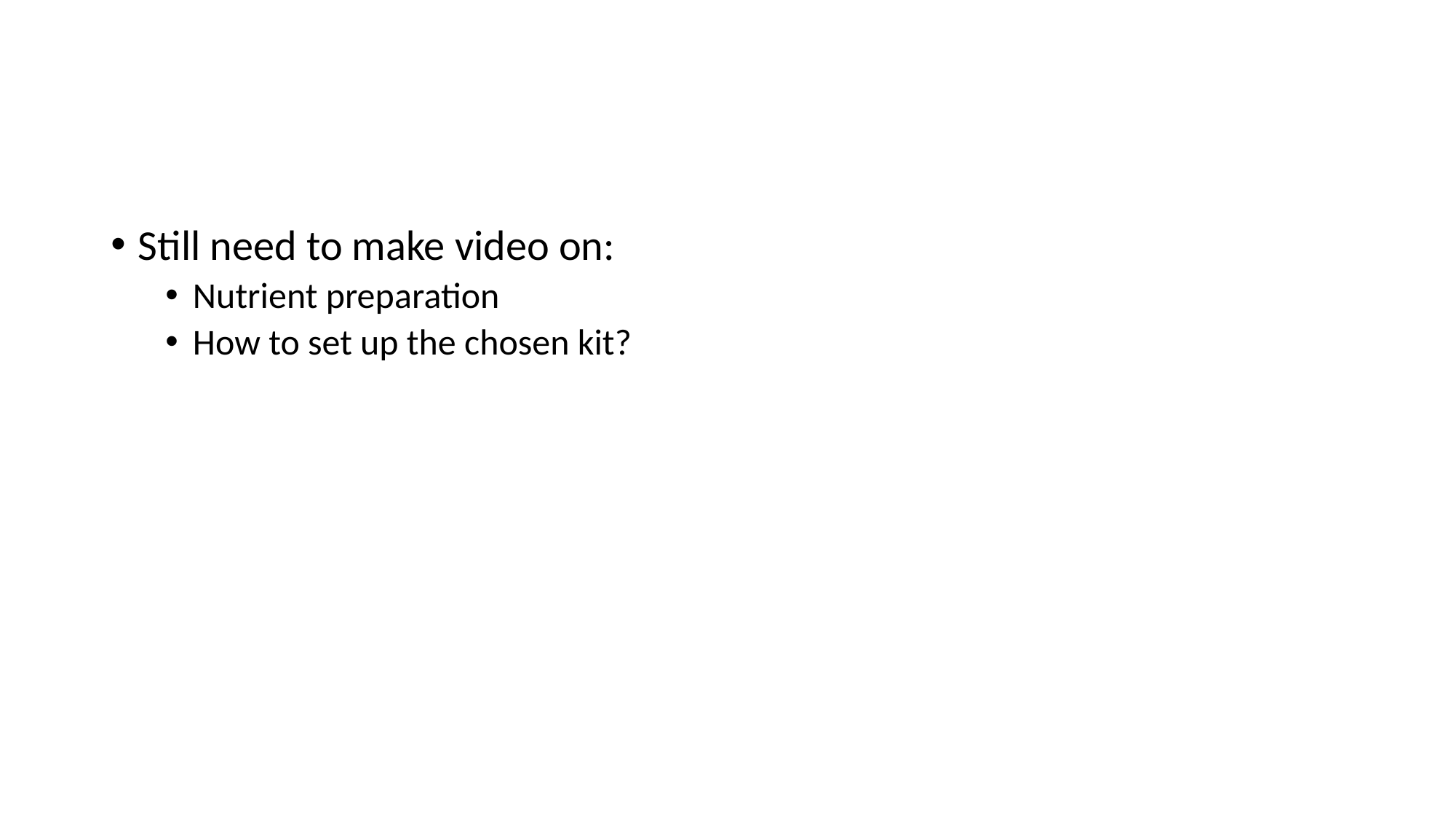

#
Still need to make video on:
Nutrient preparation
How to set up the chosen kit?